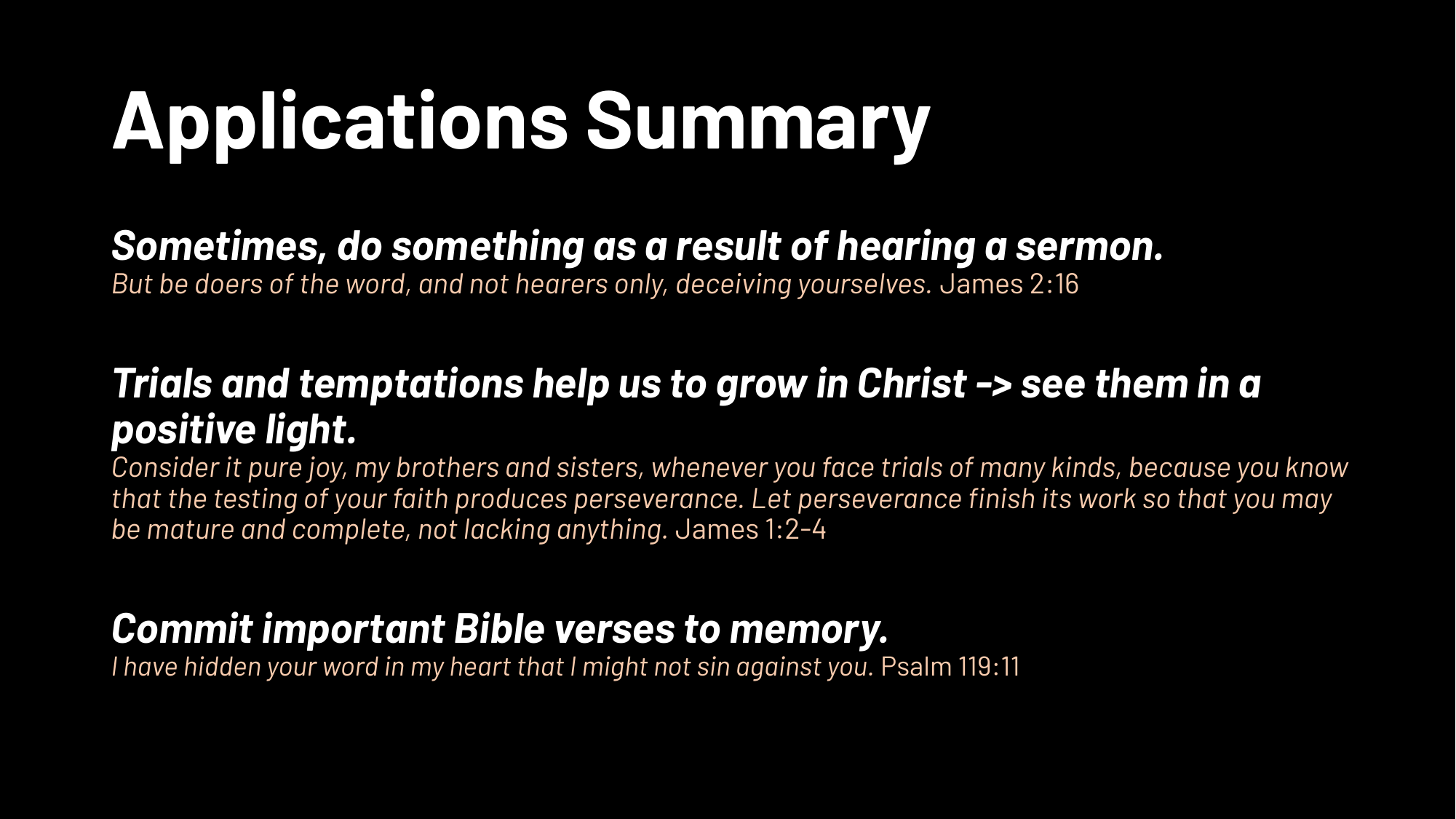

# Applications Summary
Sometimes, do something as a result of hearing a sermon.
But be doers of the word, and not hearers only, deceiving yourselves. James 2:16
Trials and temptations help us to grow in Christ -> see them in a positive light.
Consider it pure joy, my brothers and sisters, whenever you face trials of many kinds, because you know that the testing of your faith produces perseverance. Let perseverance finish its work so that you may be mature and complete, not lacking anything. James 1:2-4

Commit important Bible verses to memory.
I have hidden your word in my heart that I might not sin against you. Psalm 119:11